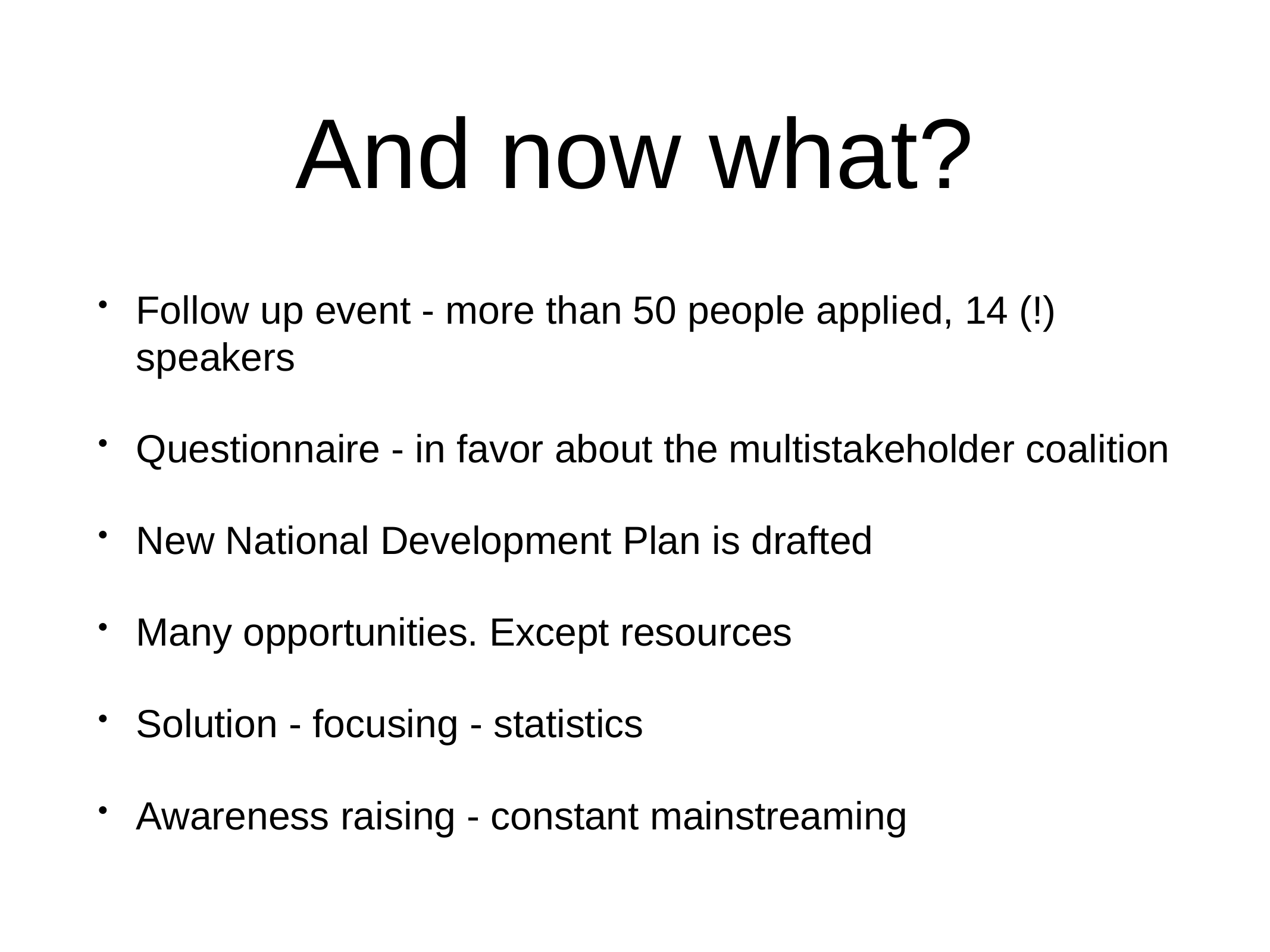

# And now what?
Follow up event - more than 50 people applied, 14 (!) speakers
Questionnaire - in favor about the multistakeholder coalition
New National Development Plan is drafted
Many opportunities. Except resources
Solution - focusing - statistics
Awareness raising - constant mainstreaming